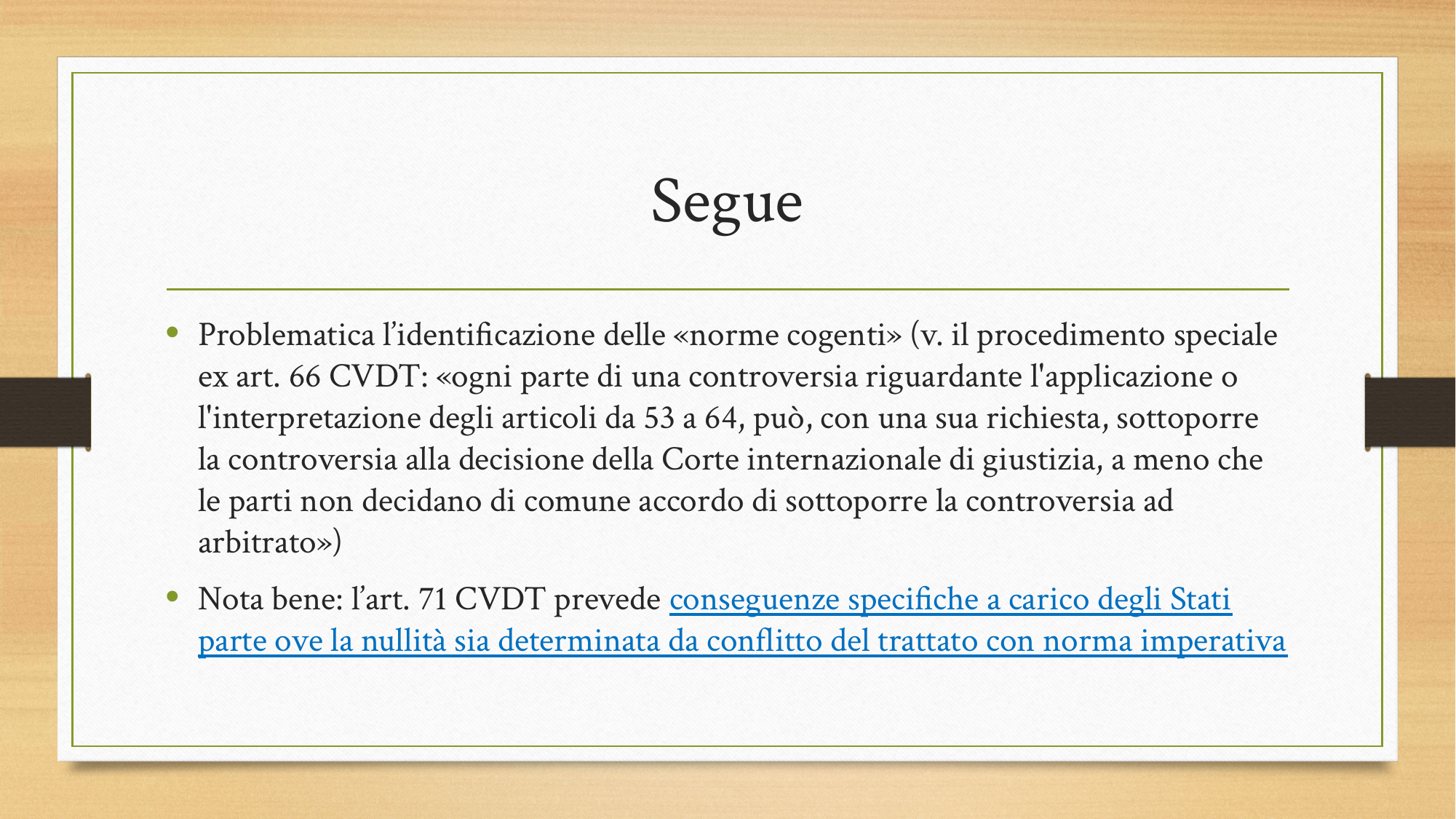

# Segue
Problematica l’identificazione delle «norme cogenti» (v. il procedimento speciale ex art. 66 CVDT: «ogni parte di una controversia riguardante l'applicazione o l'interpretazione degli articoli da 53 a 64, può, con una sua richiesta, sottoporre la controversia alla decisione della Corte internazionale di giustizia, a meno che le parti non decidano di comune accordo di sottoporre la controversia ad arbitrato»)
Nota bene: l’art. 71 CVDT prevede conseguenze specifiche a carico degli Stati parte ove la nullità sia determinata da conflitto del trattato con norma imperativa